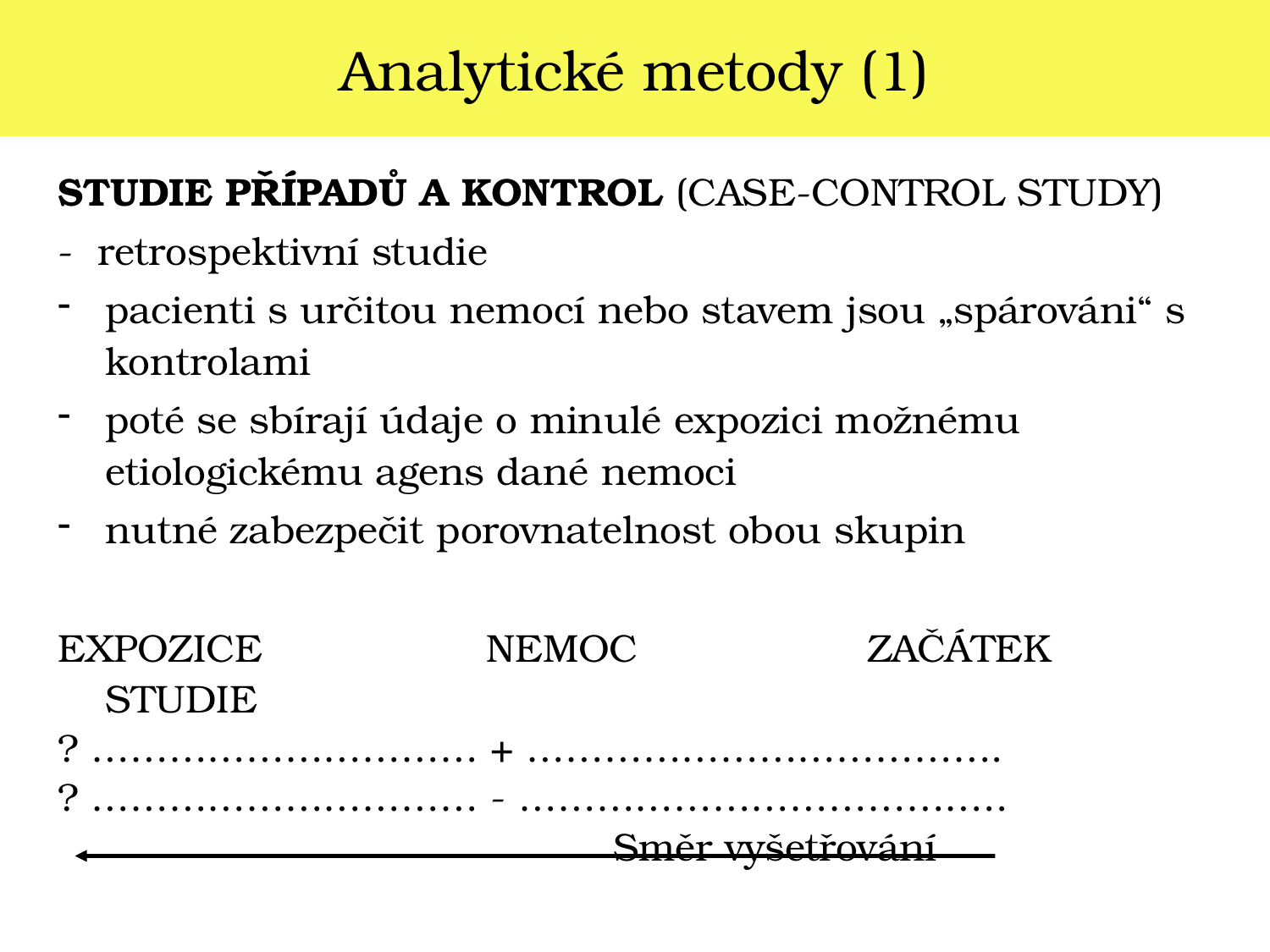

# Analytické metody (1)
STUDIE PŘÍPADŮ A KONTROL (CASE-CONTROL STUDY)
-  retrospektivní studie
pacienti s určitou nemocí nebo stavem jsou „spárováni“ s kontrolami
poté se sbírají údaje o minulé expozici možnému etiologickému agens dané nemoci
nutné zabezpečit porovnatelnost obou skupin

EXPOZICE		NEMOC		ZAČÁTEK STUDIE
? ………………………… + ……………………………….
? ………………………… - ………………………………..
					Směr vyšetřování